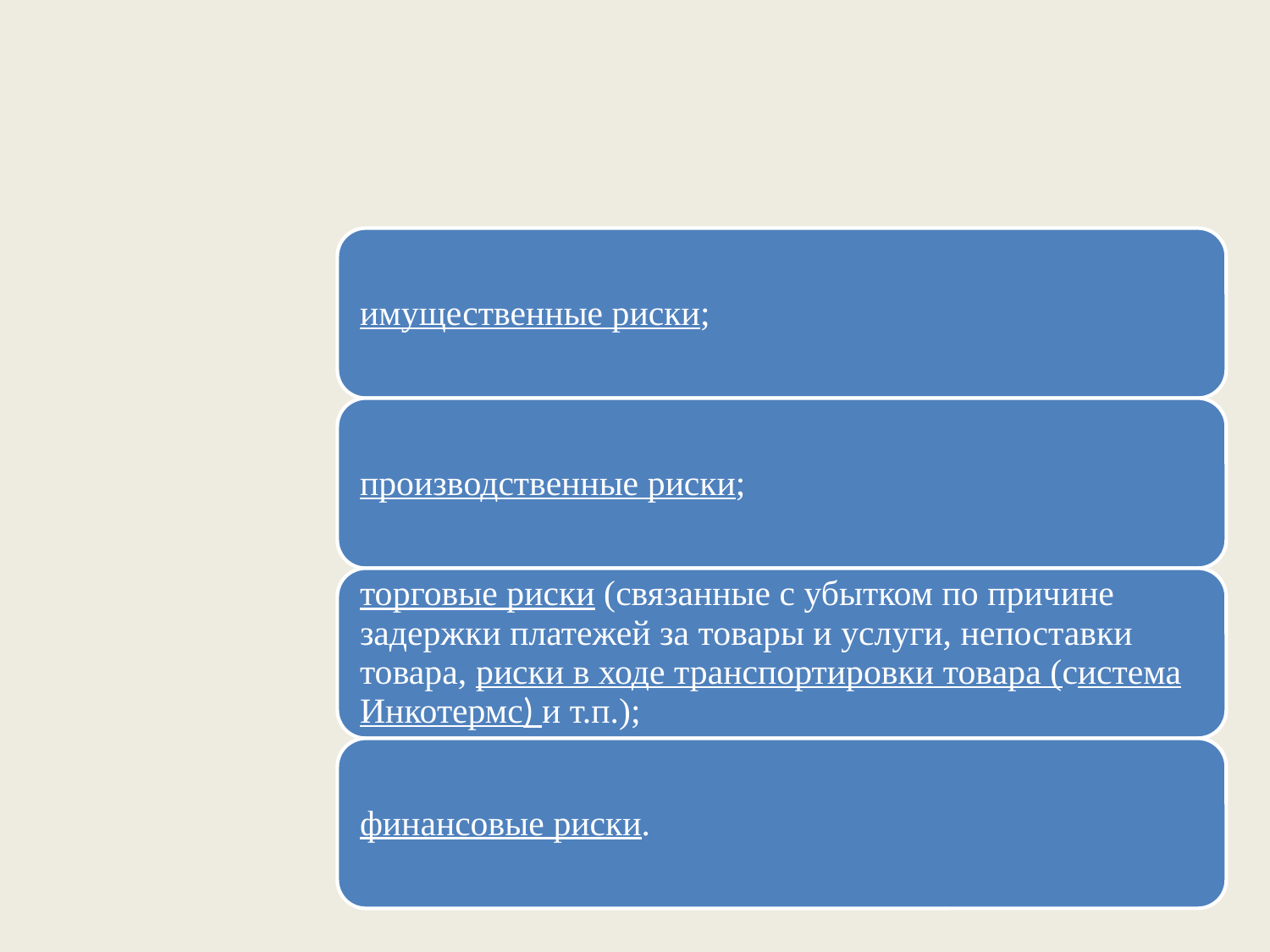

По структурному признаку коммерческие риски
делятся на:
имущественные риски;
производственные риски;
торговые риски (связанные с убытком по причине задержки платежей за товары и услуги, непоставки товара, риски в ходе транспортировки товара (система Инкотермс) и т.п.);
финансовые риски.